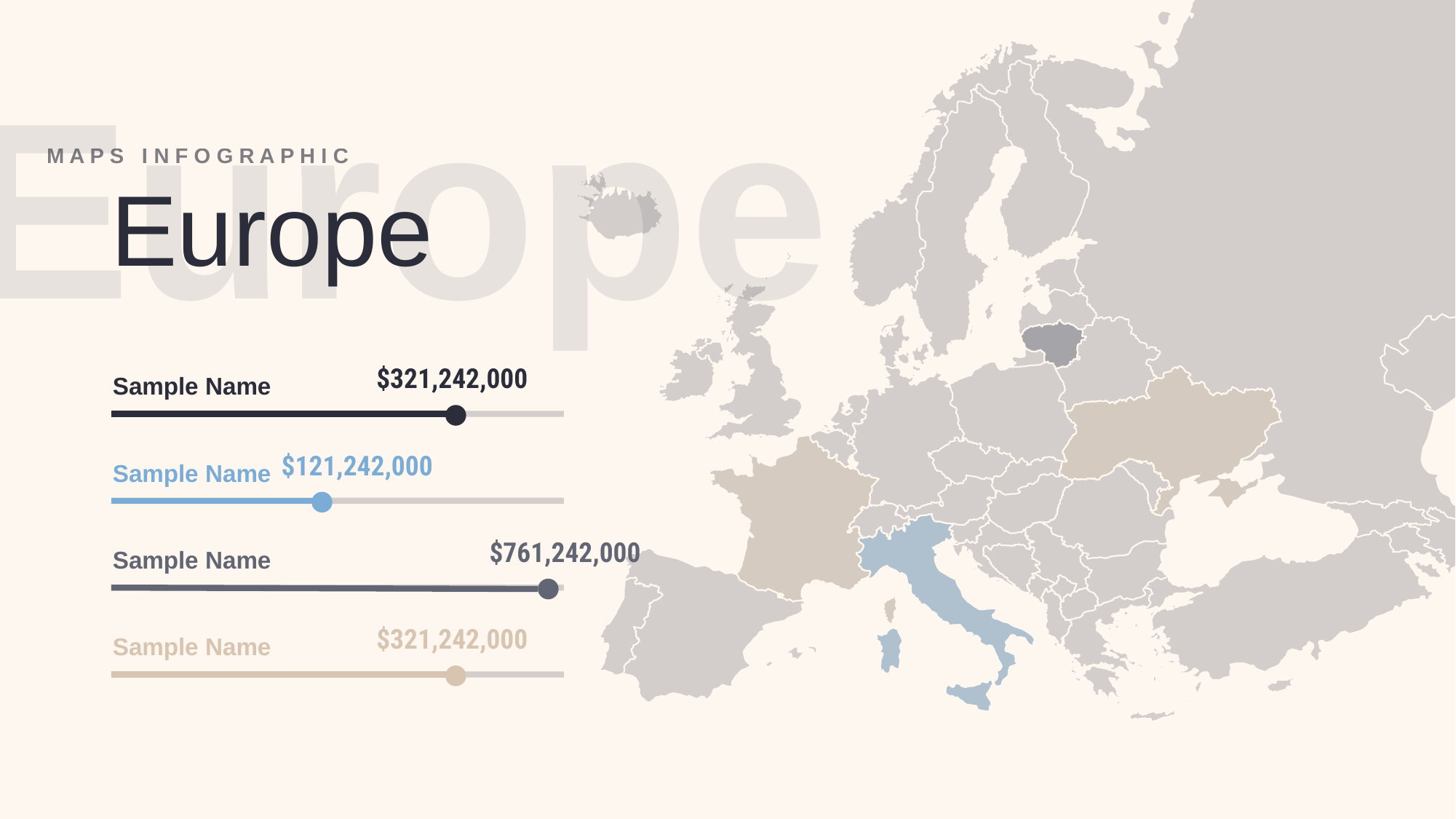

Europe
M A P S   I N F O G R A P H I C
Europe

$321,242,000
Sample Name

$121,242,000
Sample Name

$761,242,000
Sample Name

$321,242,000
Sample Name